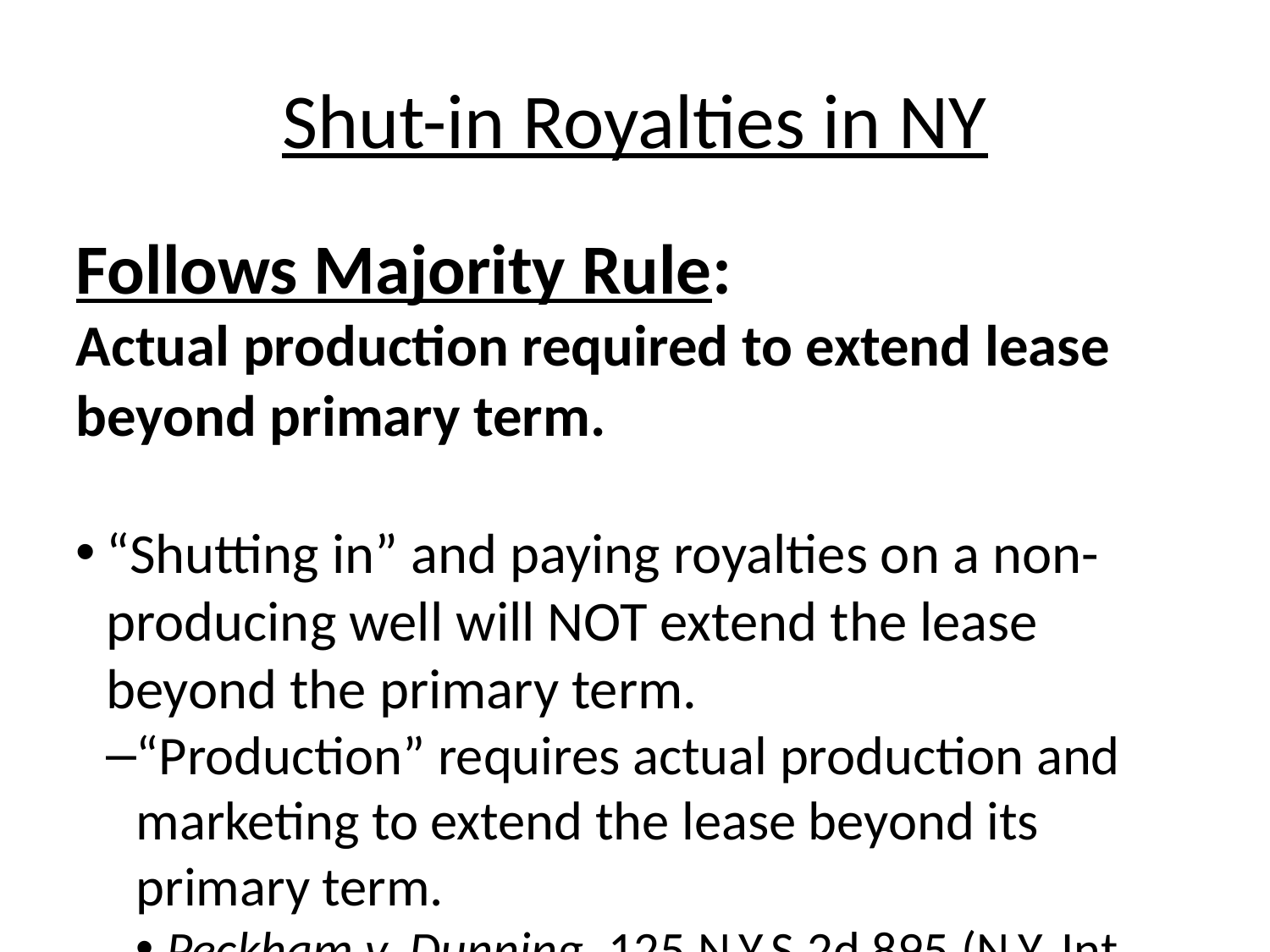

Shut-in Royalties in NY
Follows Majority Rule:
Actual production required to extend lease beyond primary term.

“Shutting in” and paying royalties on a non-producing well will NOT extend the lease beyond the primary term.
“Production” requires actual production and marketing to extend the lease beyond its primary term.
Peckham v. Dunning, 125 N.Y.S.2d 895 (N.Y. Int. App. Ct. 1953).

Unless, the lease is extended by another clause (duh).
Shut-in royalties need not be paid to prevent termination of a lease if the lease is preserved by operation of another clause.
Oag v. Desert Gas Exploration Co., 659 N.Y.S.2d 654 (N.Y. App. Div. 1997).

In Oag, landowners brought an action for damages against the assignee of a portion of an oil and gas lease for failure to pay shut-in royalties for that portion of the lease.  In rejecting the landowner’s argument, the court stated “the habendum clause, and modifying clauses of the habendum clause such as the well completion, continuous drilling, shut-in royalty, and dry hole clauses, are treated as indivisible.”  As such, shut-in royalties were not owed by the assignee because the lease was held by producing wells on the acreage retained by the assignor pursuant to the habendum clause.